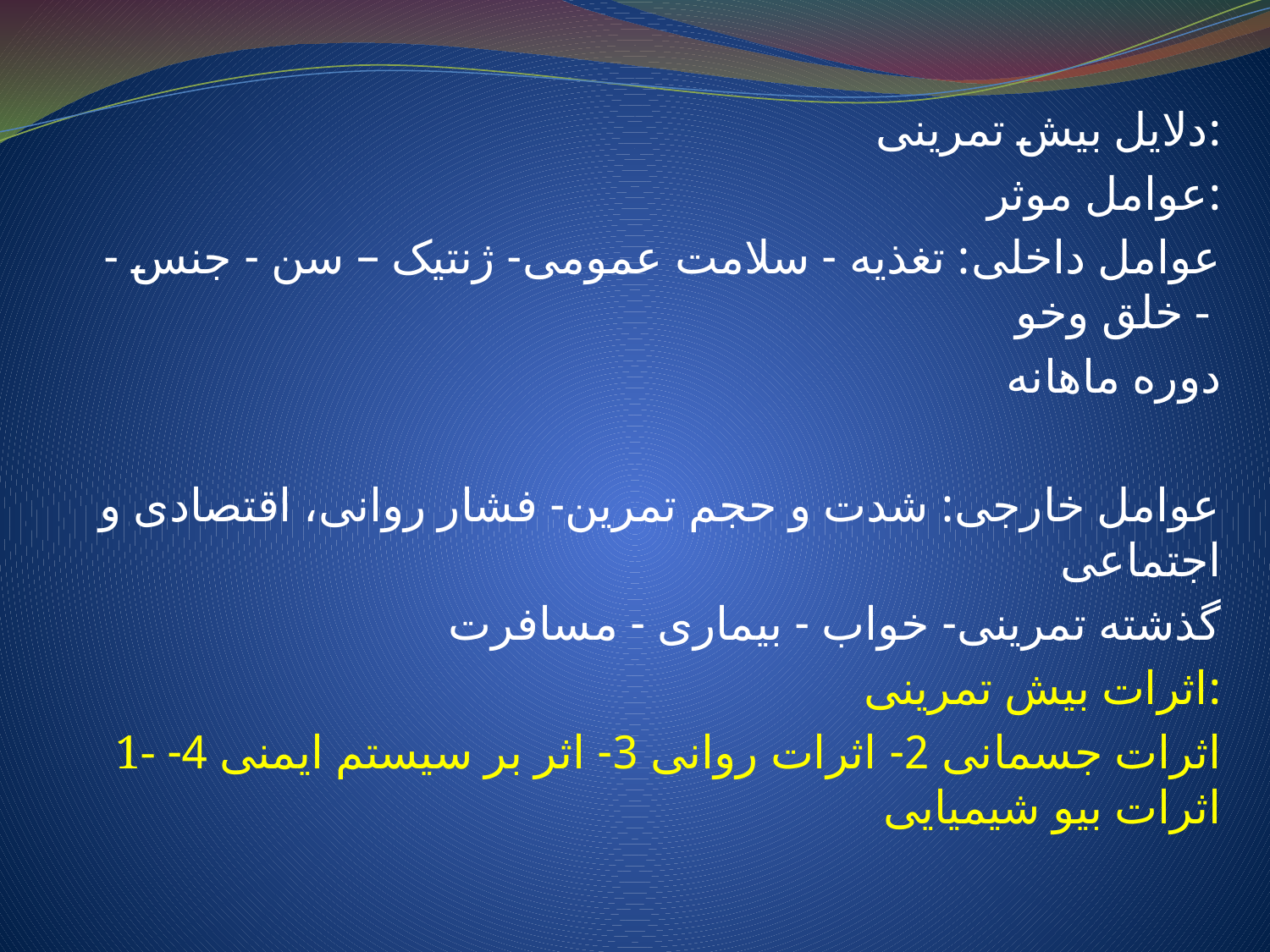

دلایل بیش تمرینی:
عوامل موثر:
عوامل داخلی: تغذیه - سلامت عمومی- ژنتیک – سن - جنس - خلق وخو -
دوره ماهانه

عوامل خارجی: شدت و حجم تمرین- فشار روانی، اقتصادی و اجتماعی
گذشته تمرینی- خواب - بیماری - مسافرت
اثرات بیش تمرینی:
1- اثرات جسمانی 2- اثرات روانی 3- اثر بر سیستم ایمنی 4- اثرات بیو شیمیایی